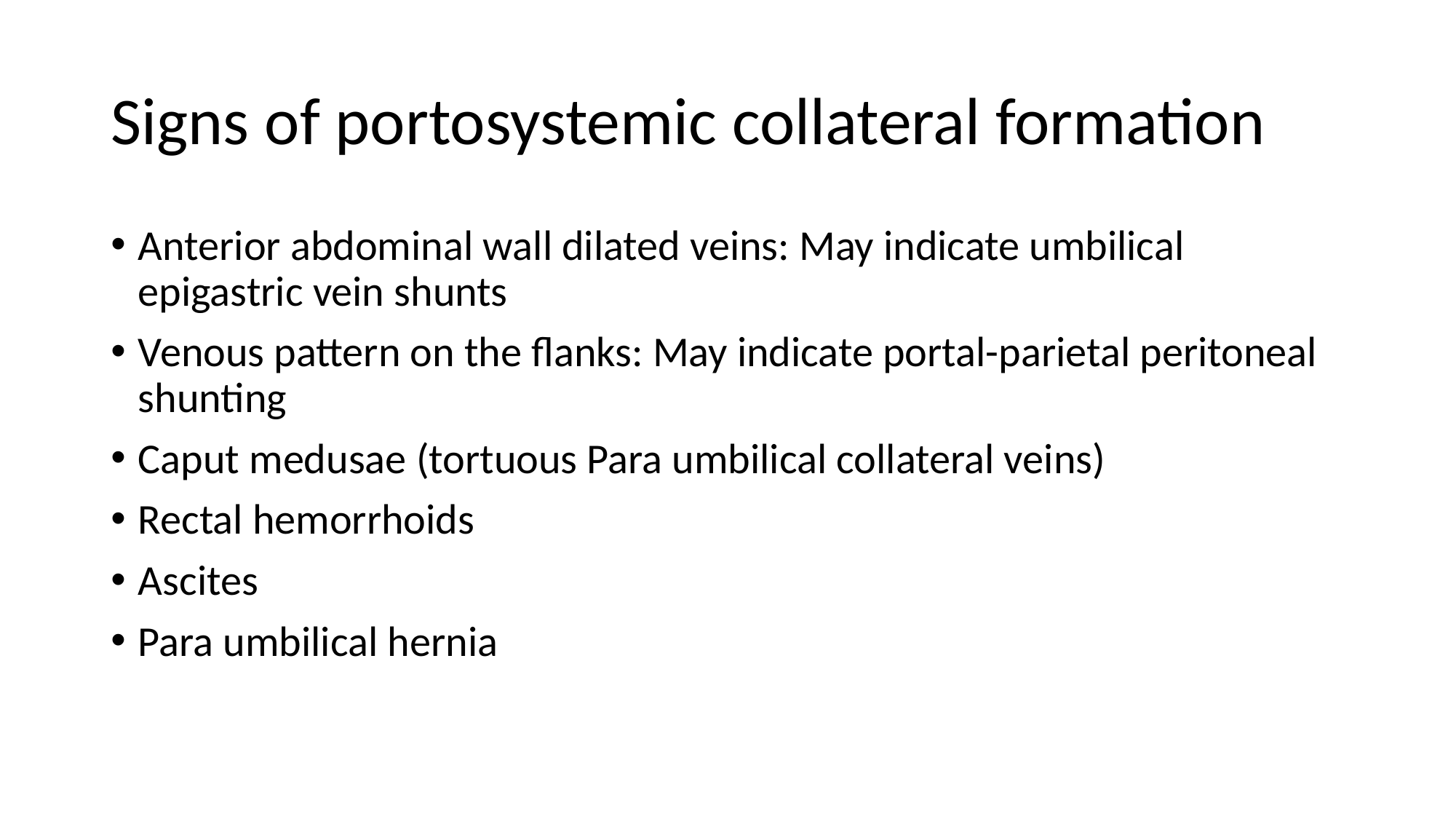

# Signs of portosystemic collateral formation
Anterior abdominal wall dilated veins: May indicate umbilical epigastric vein shunts
Venous pattern on the flanks: May indicate portal-parietal peritoneal shunting
Caput medusae (tortuous Para umbilical collateral veins)
Rectal hemorrhoids
Ascites
Para umbilical hernia